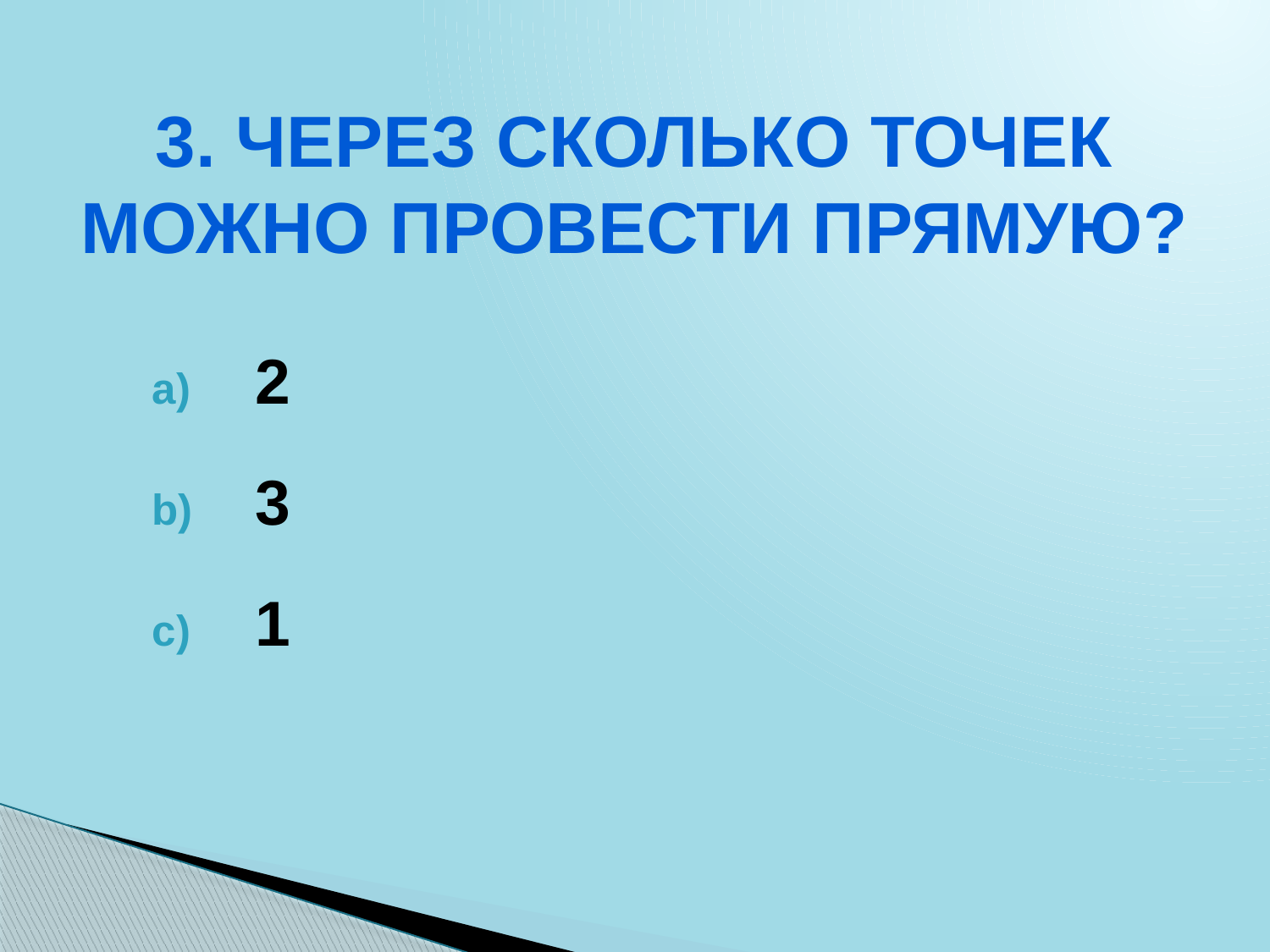

3. Через сколько точек можно провести прямую?
2
3
1